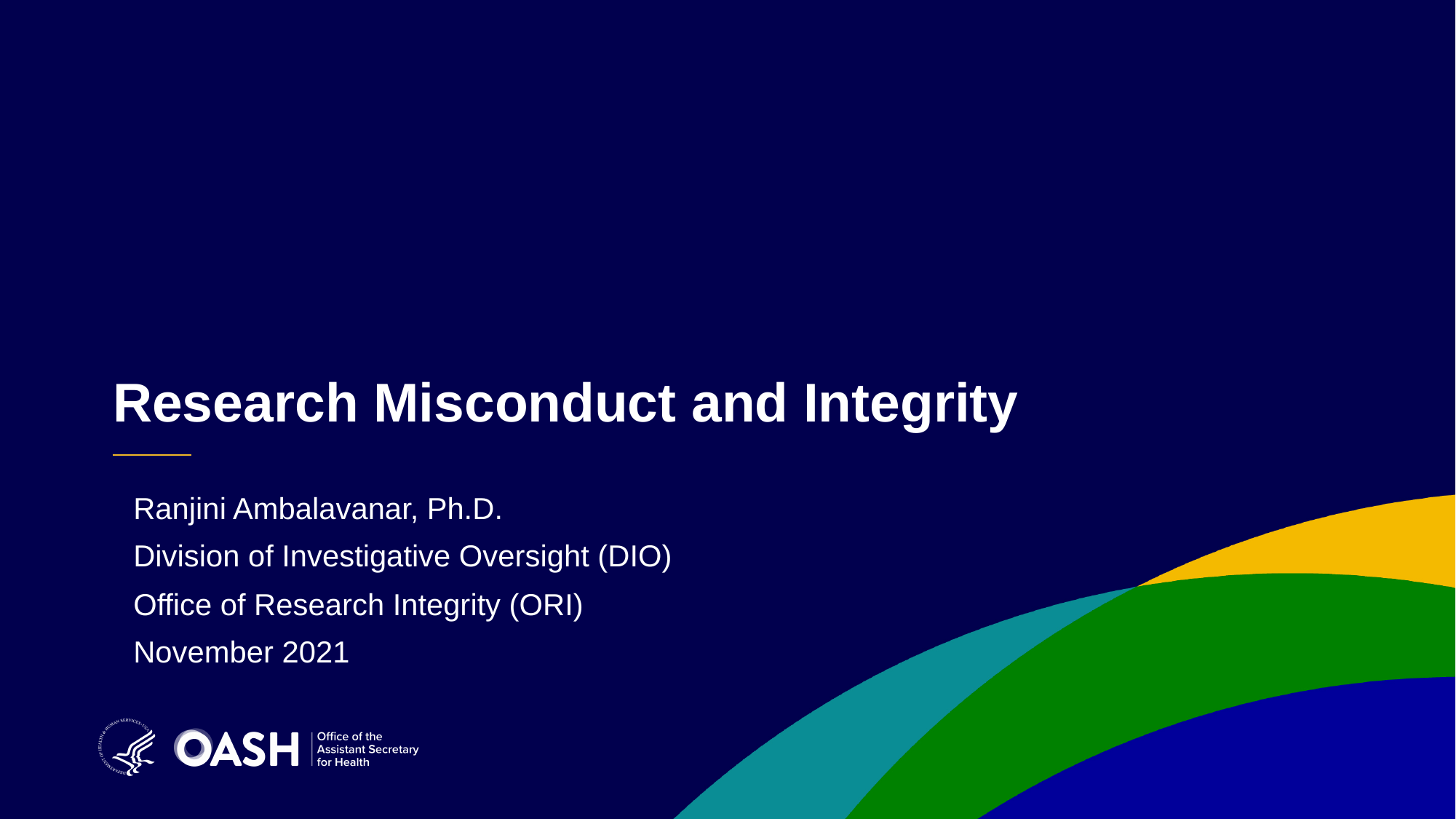

# Research Misconduct and Integrity
Ranjini Ambalavanar, Ph.D.
Division of Investigative Oversight (DIO)
Office of Research Integrity (ORI)
November 2021